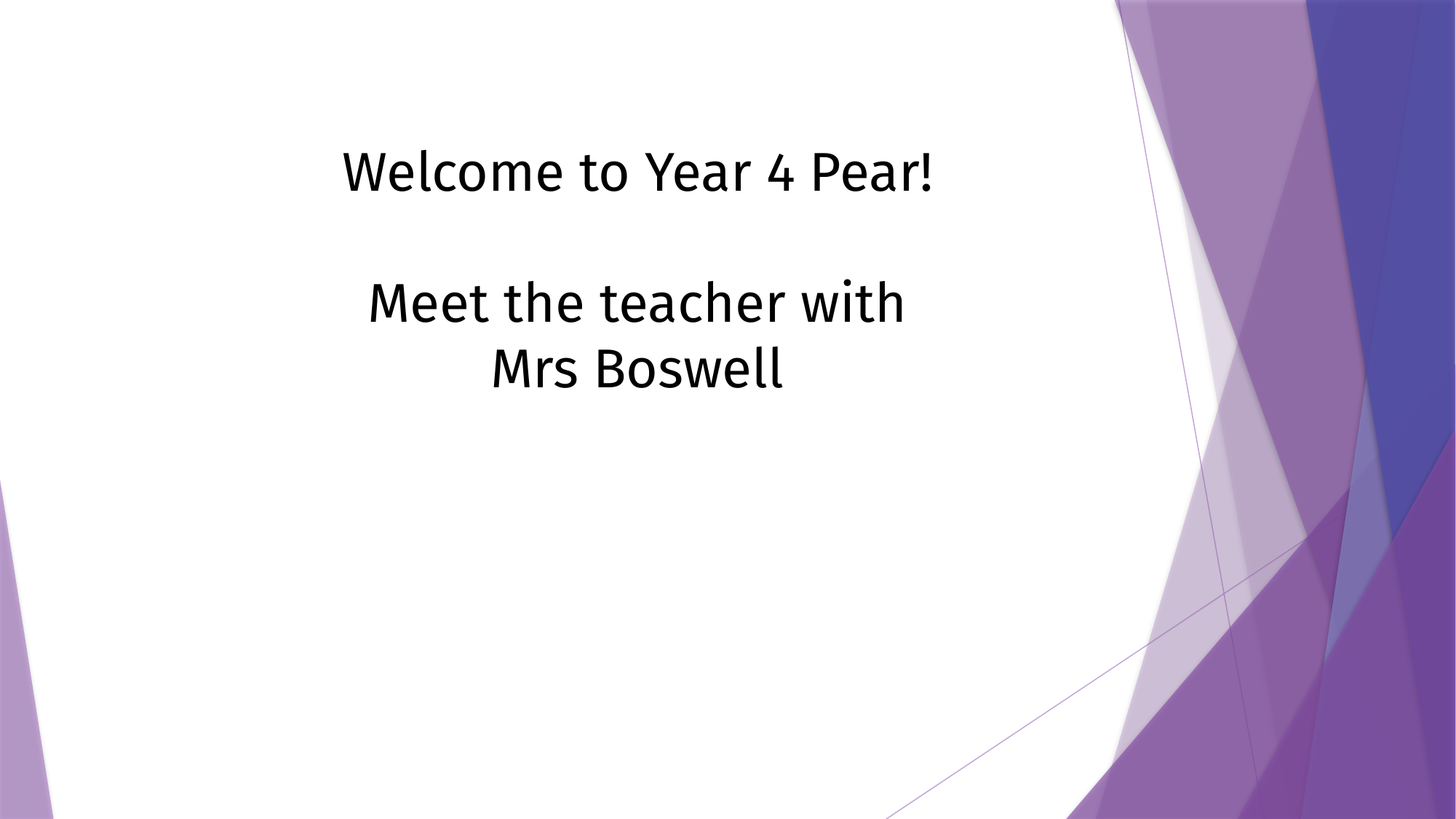

Welcome to Year 4 Pear!

Meet the teacher with Mrs Boswell